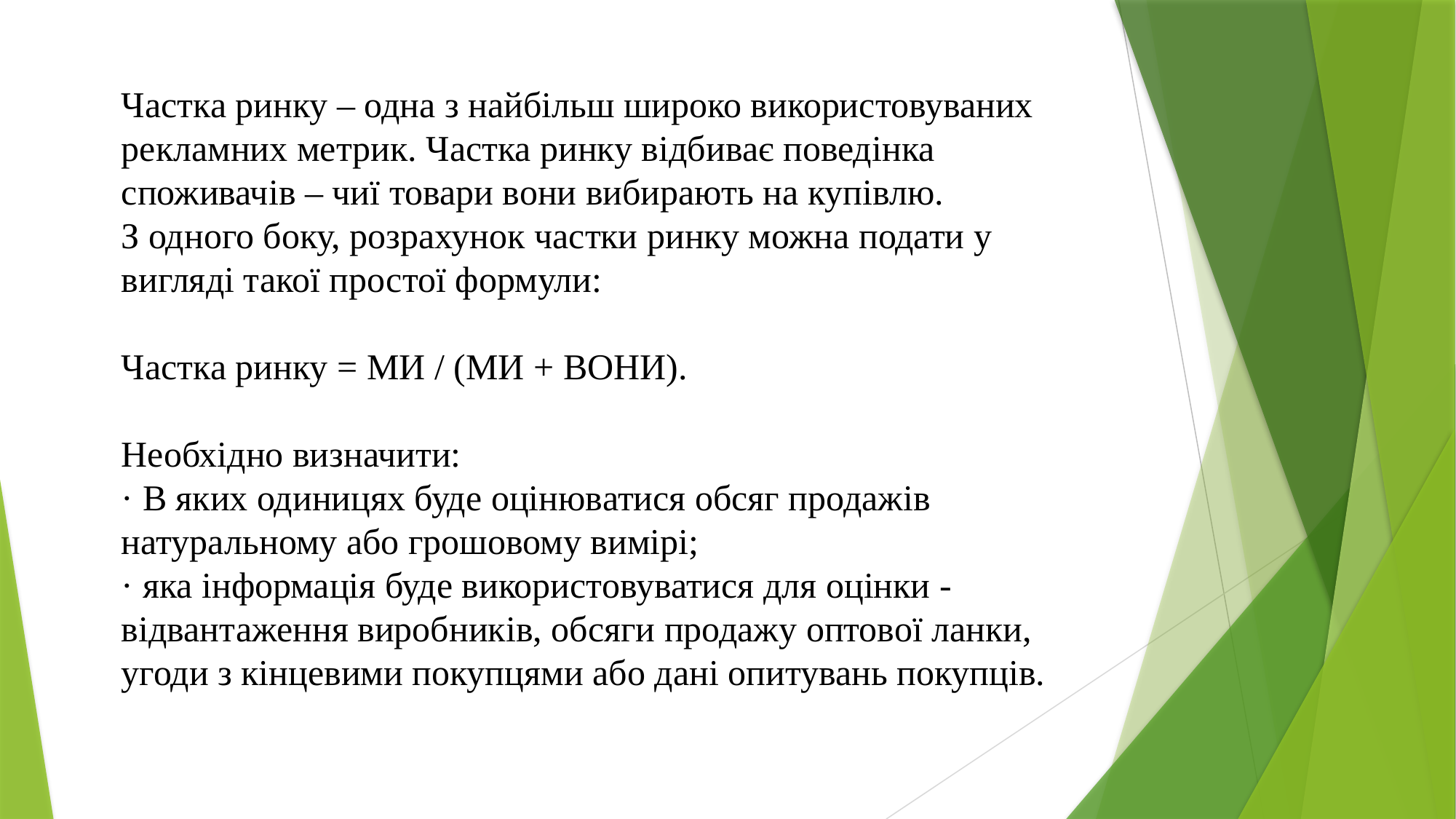

Частка ринку – одна з найбільш широко використовуваних рекламних метрик. Частка ринку відбиває поведінка споживачів – чиї товари вони вибирають на купівлю.
З одного боку, розрахунок частки ринку можна подати у вигляді такої простої формули:

Частка ринку = МИ / (МИ + ВОНИ).

Необхідно визначити:
· В яких одиницях буде оцінюватися обсяг продажів натуральному або грошовому вимірі;
· яка інформація буде використовуватися для оцінки - відвантаження виробників, обсяги продажу оптової ланки, угоди з кінцевими покупцями або дані опитувань покупців.